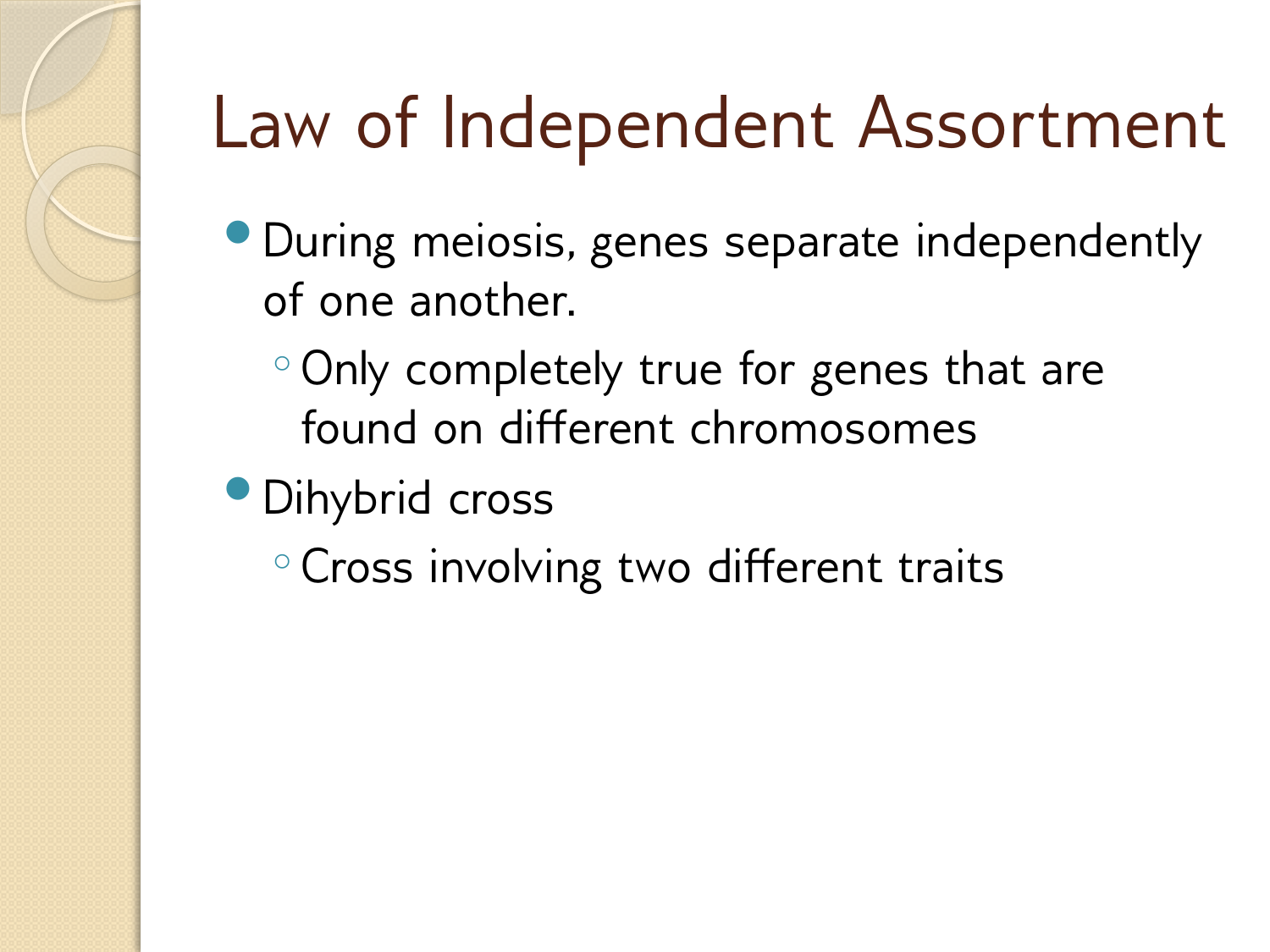

# Law of Independent Assortment
During meiosis, genes separate independently of one another.
Only completely true for genes that are found on different chromosomes
Dihybrid cross
Cross involving two different traits